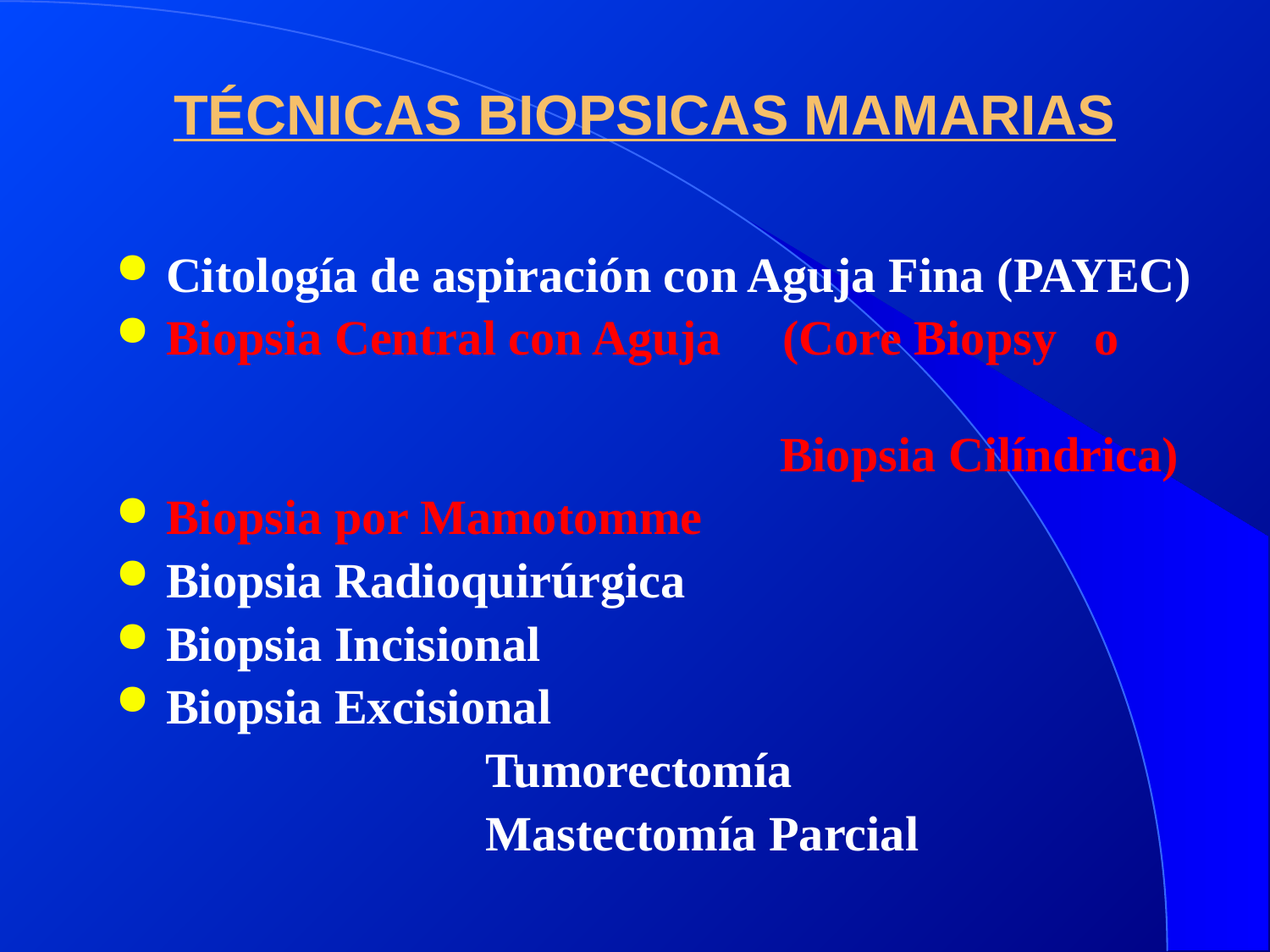

# TÉCNICAS BIOPSICAS MAMARIAS
Citología de aspiración con Aguja Fina (PAYEC)
Biopsia Central con Aguja     (Core Biopsy   o
                                                  Biopsia Cilíndrica)
Biopsia por Mamotomme
Biopsia Radioquirúrgica
Biopsia Incisional
Biopsia Excisional
                          Tumorectomía
                          Mastectomía Parcial